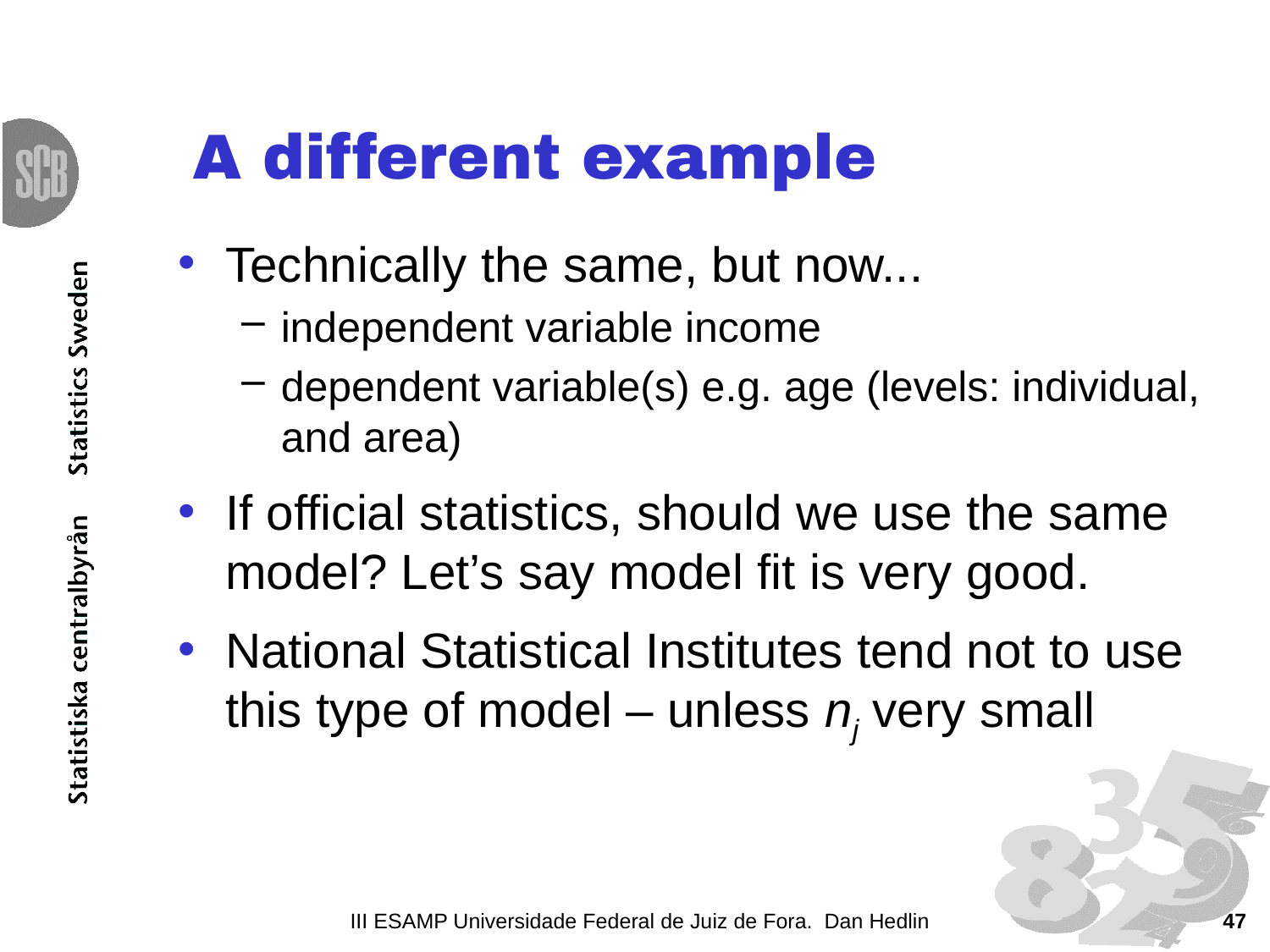

# A different example
Technically the same, but now...
independent variable income
dependent variable(s) e.g. age (levels: individual, and area)
If official statistics, should we use the same model? Let’s say model fit is very good.
National Statistical Institutes tend not to use this type of model – unless nj very small
III ESAMP Universidade Federal de Juiz de Fora.  Dan Hedlin
47